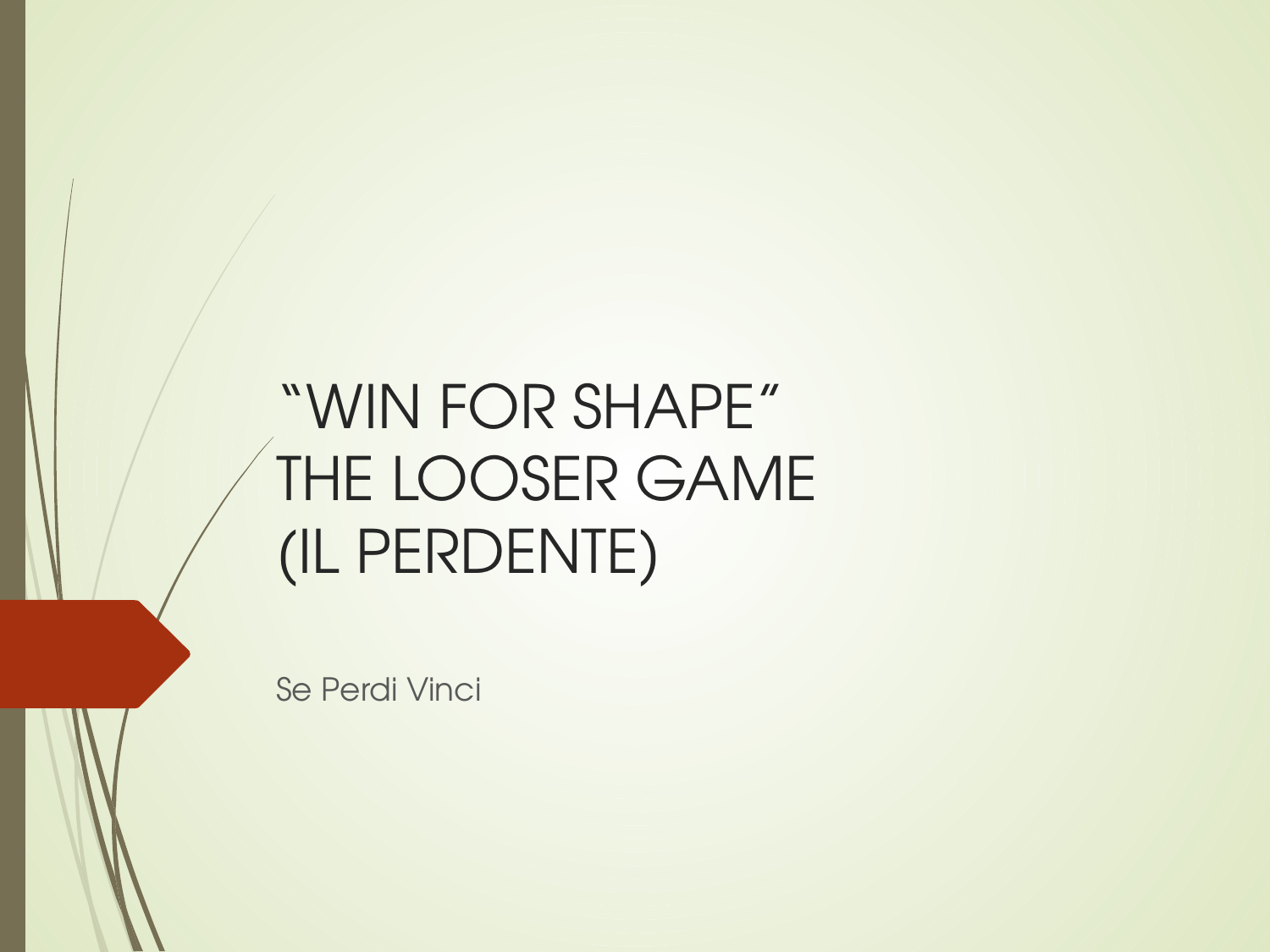

# “WIN FOR SHAPE”
THE LOOSER GAME
(IL PERDENTE)
Se Perdi Vinci